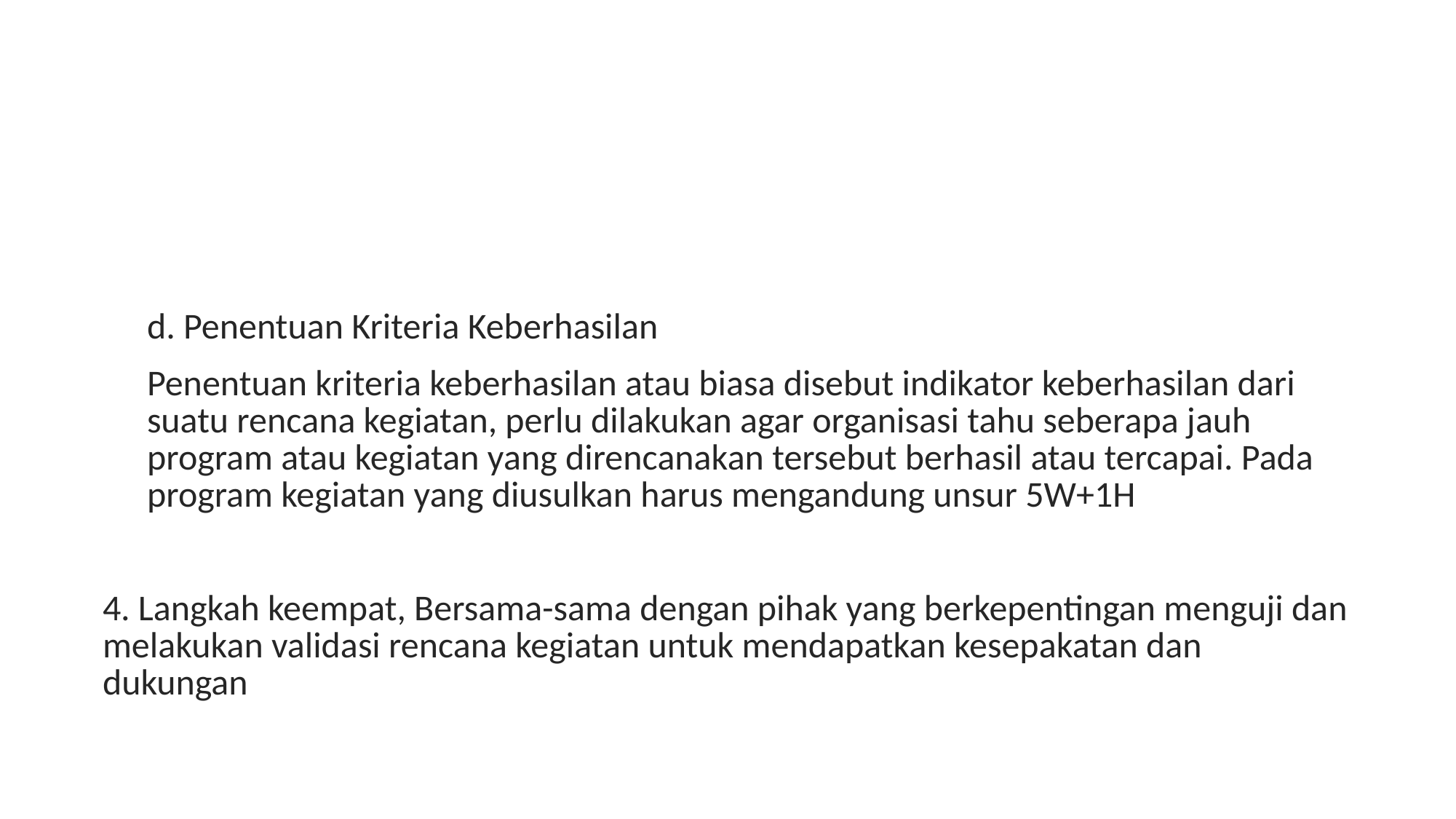

#

d. Penentuan Kriteria Keberhasilan
Penentuan kriteria keberhasilan atau biasa disebut indikator keberhasilan dari suatu rencana kegiatan, perlu dilakukan agar organisasi tahu seberapa jauh program atau kegiatan yang direncanakan tersebut berhasil atau tercapai. Pada program kegiatan yang diusulkan harus mengandung unsur 5W+1H

4. Langkah keempat, Bersama-sama dengan pihak yang berkepentingan menguji dan melakukan validasi rencana kegiatan untuk mendapatkan kesepakatan dan dukungan